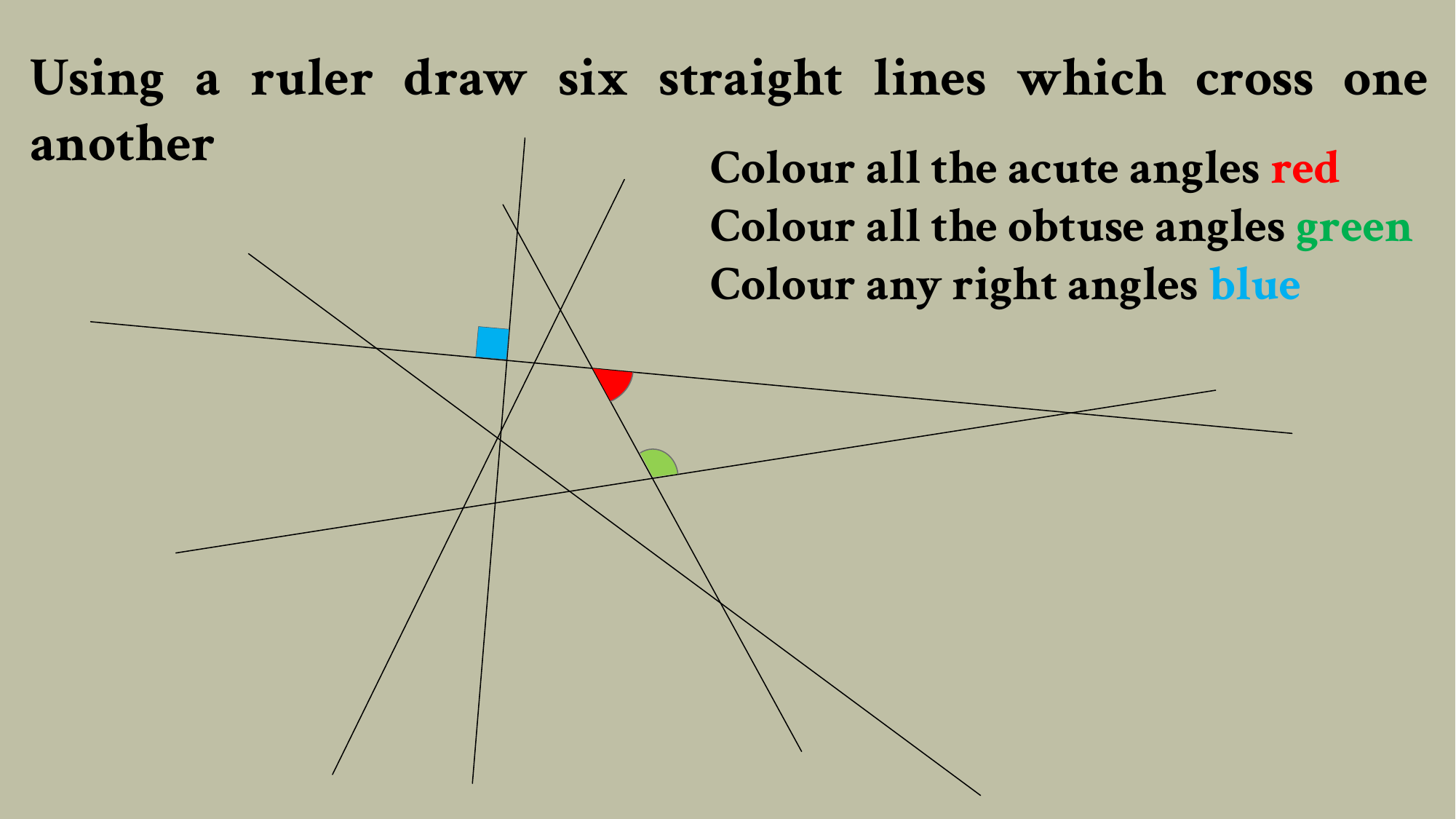

Using a ruler draw six straight lines which cross one another
Colour all the acute angles red
Colour all the obtuse angles green
Colour any right angles blue